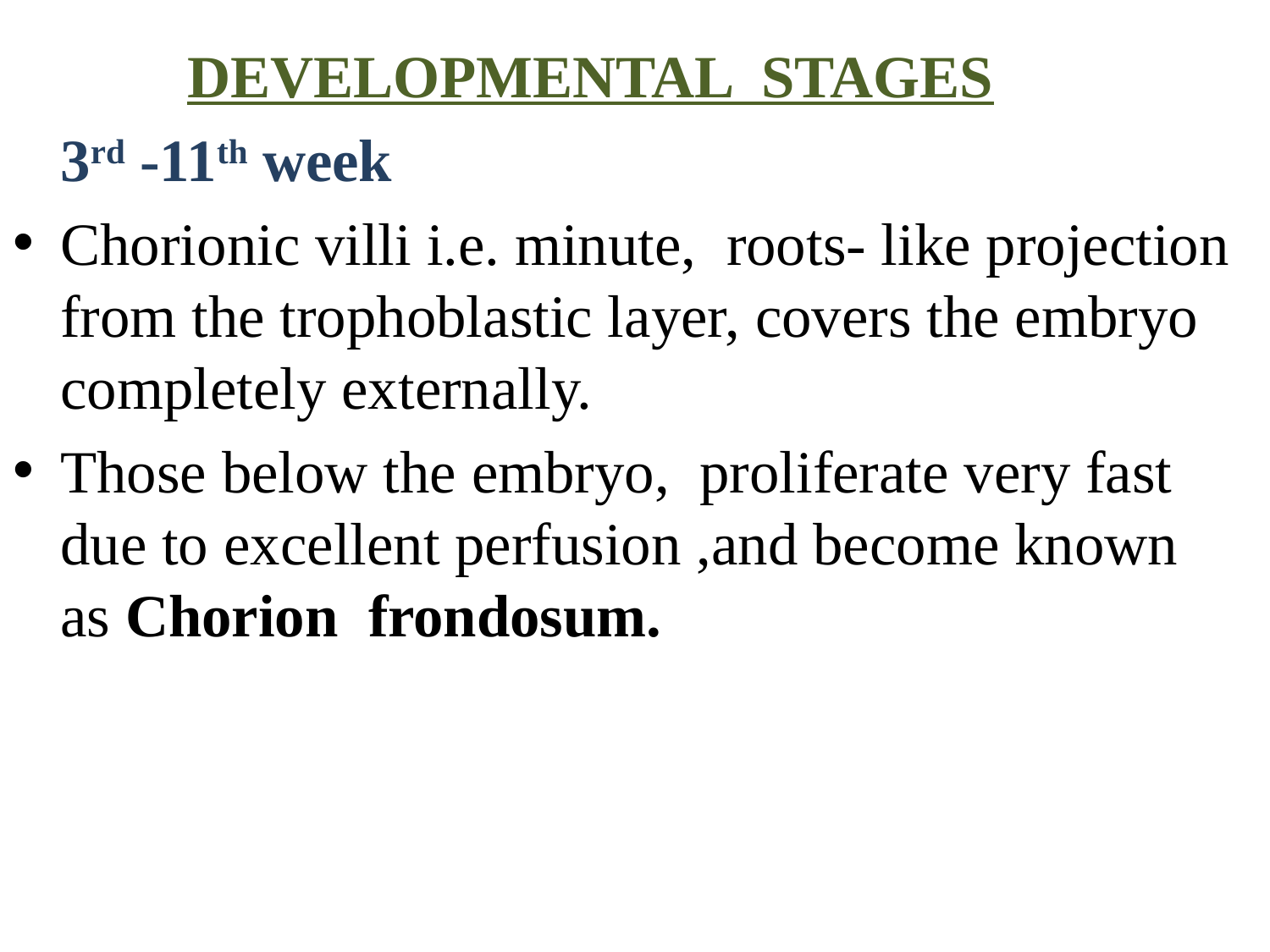

DEVELOPMENTAL  STAGES
	3rd -11th week
Chorionic villi i.e. minute,  roots- like projection from the trophoblastic layer, covers the embryo completely externally.
Those below the embryo,  proliferate very fast due to excellent perfusion ,and become known as Chorion  frondosum.